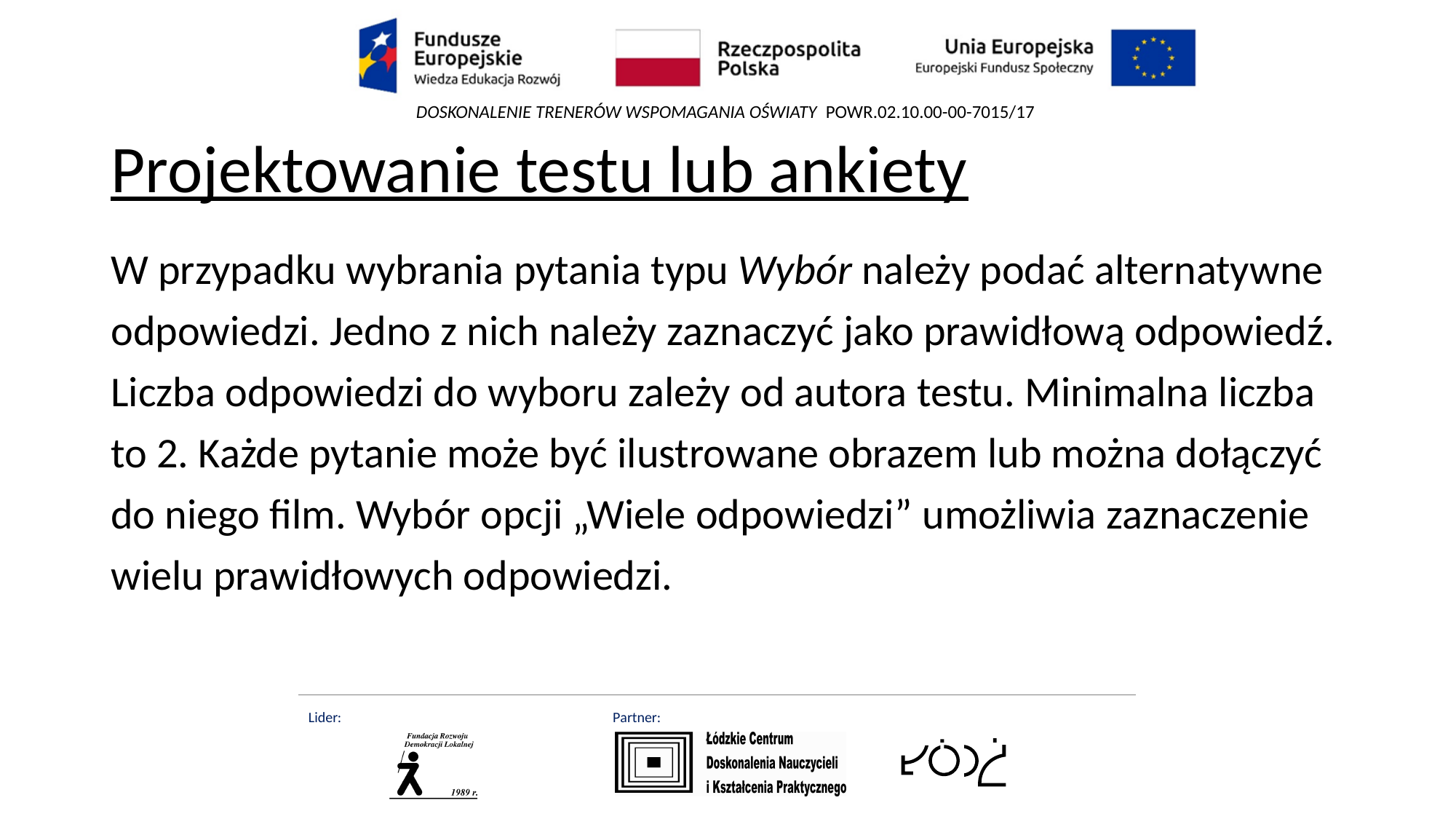

# Projektowanie testu lub ankiety
W przypadku wybrania pytania typu Wybór należy podać alternatywne odpowiedzi. Jedno z nich należy zaznaczyć jako prawidłową odpowiedź. Liczba odpowiedzi do wyboru zależy od autora testu. Minimalna liczba to 2. Każde pytanie może być ilustrowane obrazem lub można dołączyć do niego film. Wybór opcji „Wiele odpowiedzi” umożliwia zaznaczenie wielu prawidłowych odpowiedzi.